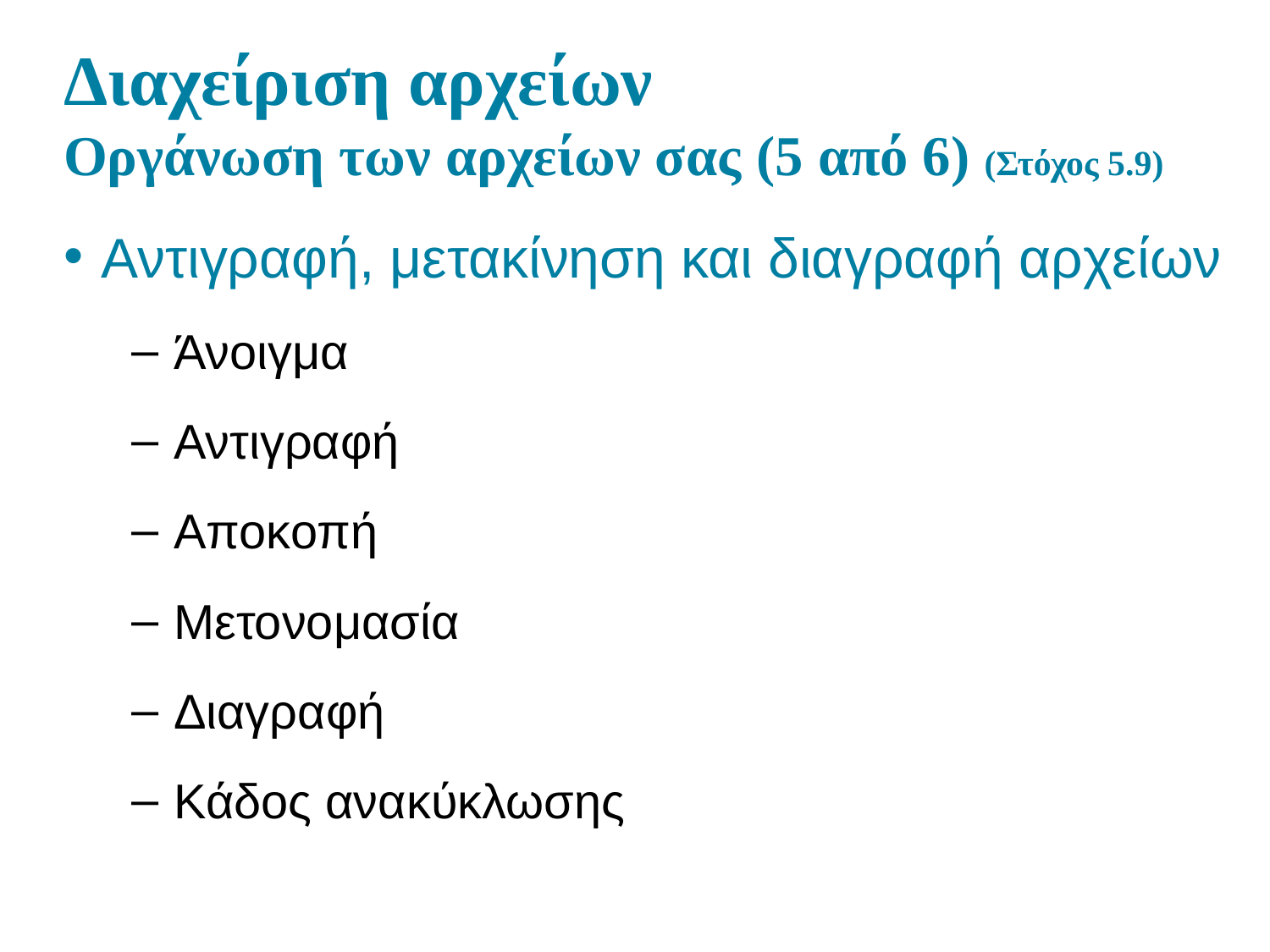

# Διαχείριση αρχείων Οργάνωση των αρχείων σας (5 από 6) (Στόχος 5.9)
Αντιγραφή, μετακίνηση και διαγραφή αρχείων
Άνοιγμα
Αντιγραφή
Αποκοπή
Μετονομασία
Διαγραφή
Κάδος ανακύκλωσης